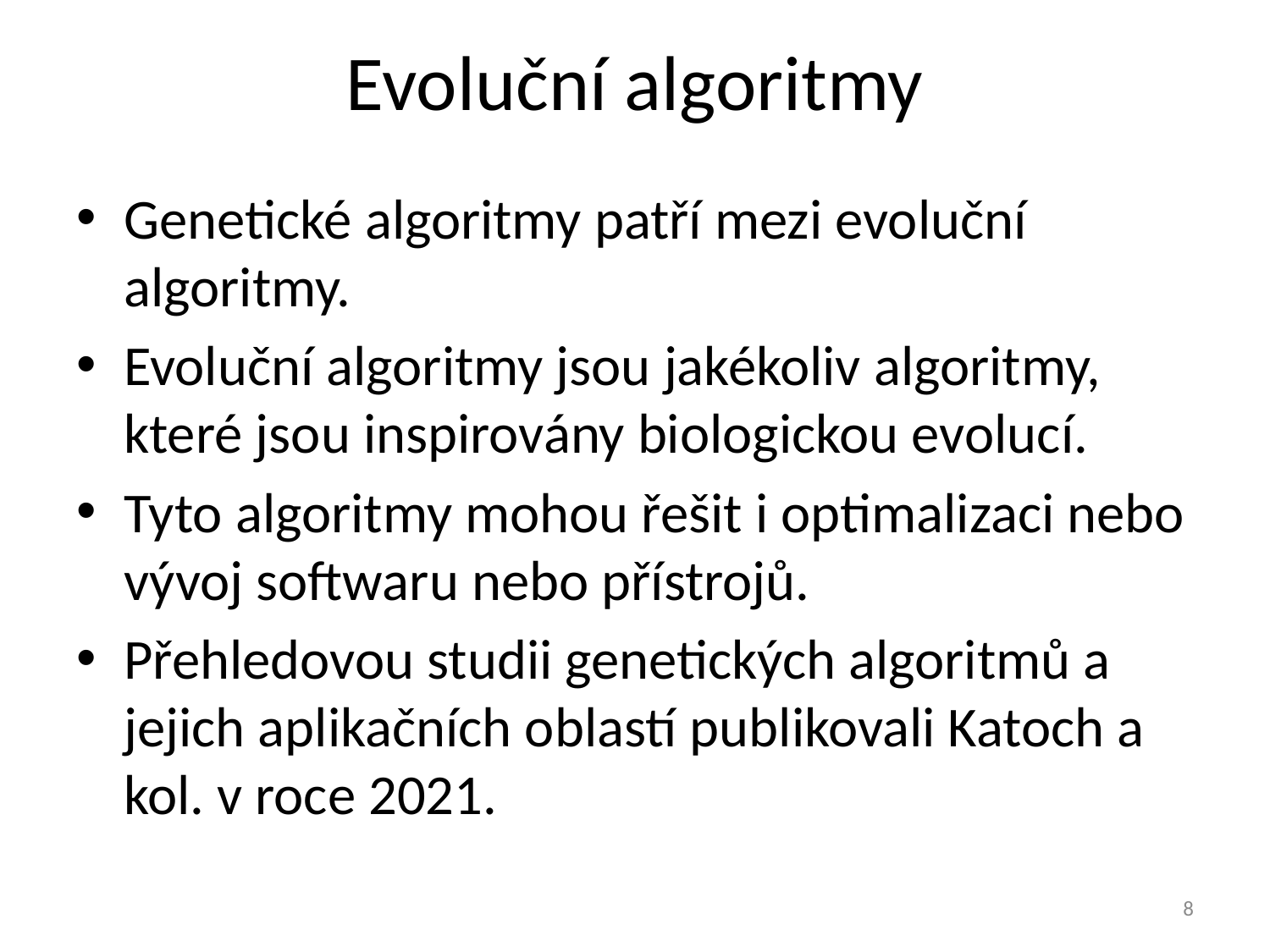

# Evoluční algoritmy
Genetické algoritmy patří mezi evoluční algoritmy.
Evoluční algoritmy jsou jakékoliv algoritmy, které jsou inspirovány biologickou evolucí.
Tyto algoritmy mohou řešit i optimalizaci nebo vývoj softwaru nebo přístrojů.
Přehledovou studii genetických algoritmů a jejich aplikačních oblastí publikovali Katoch a kol. v roce 2021.
8